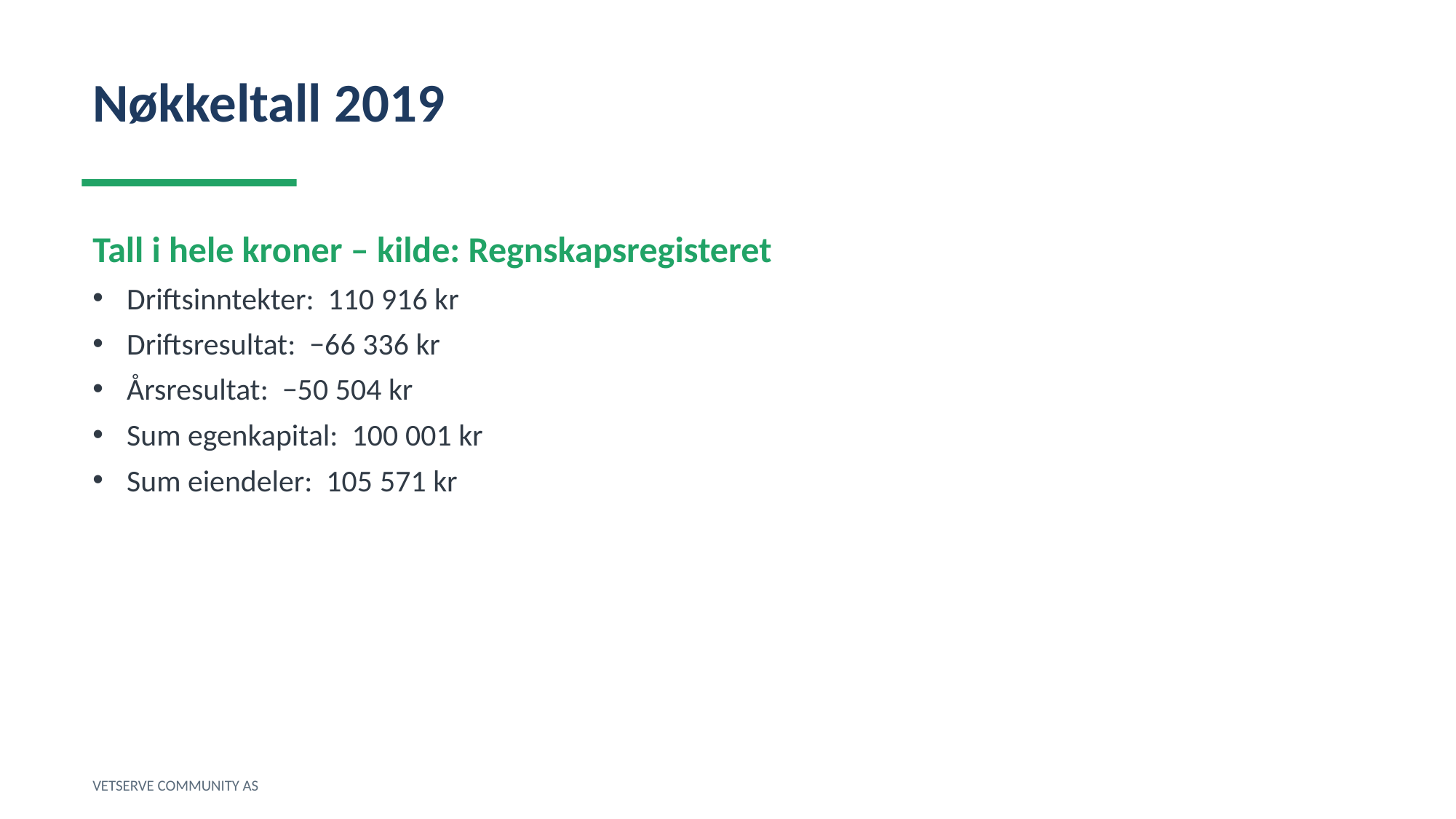

Nøkkeltall 2019

Tall i hele kroner – kilde: Regnskapsregisteret
Driftsinntekter:  110 916 kr
Driftsresultat:  −66 336 kr
Årsresultat:  −50 504 kr
Sum egenkapital:  100 001 kr
Sum eiendeler:  105 571 kr
VETSERVE COMMUNITY AS